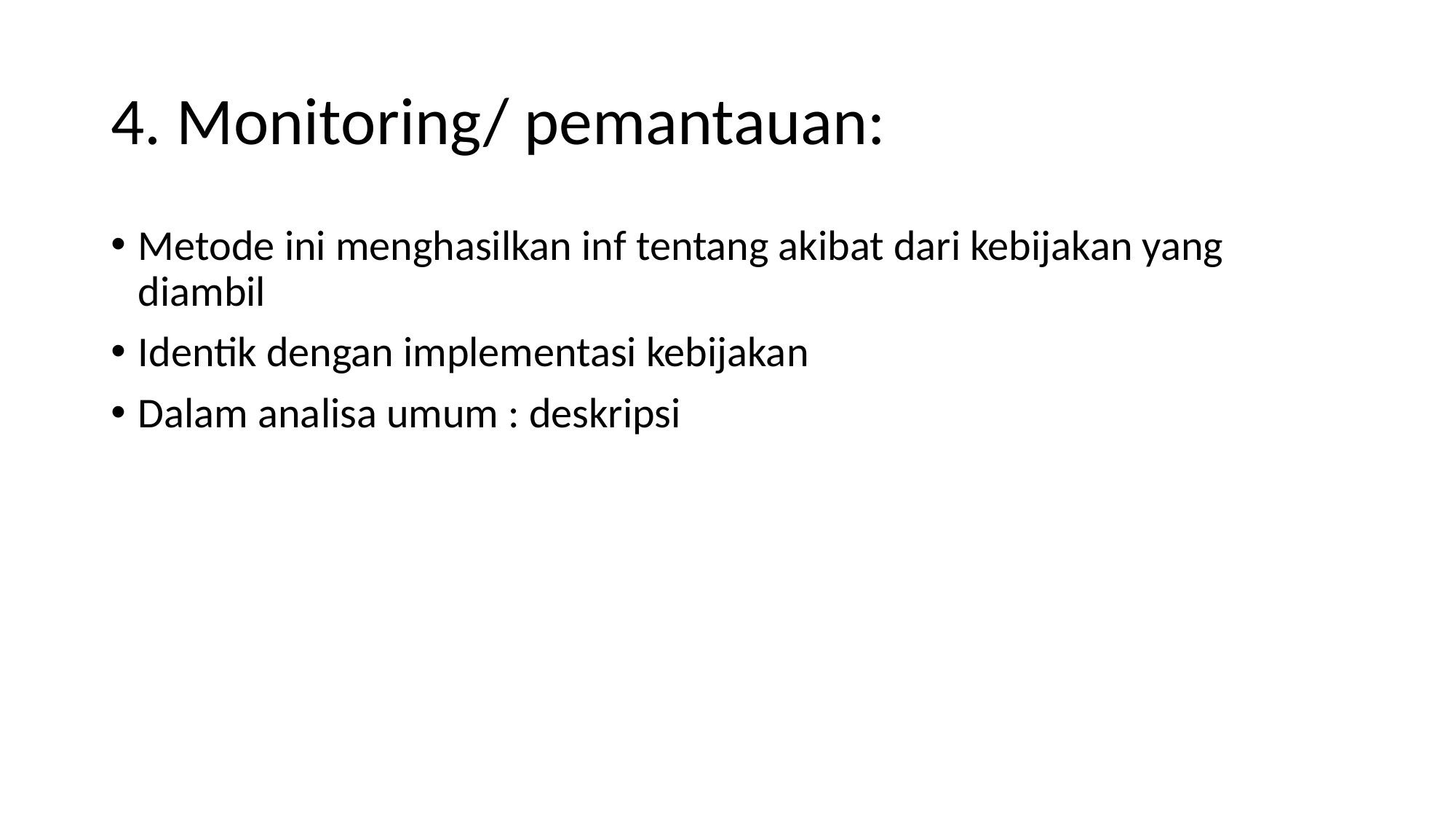

# 4. Monitoring/ pemantauan:
Metode ini menghasilkan inf tentang akibat dari kebijakan yang diambil
Identik dengan implementasi kebijakan
Dalam analisa umum : deskripsi